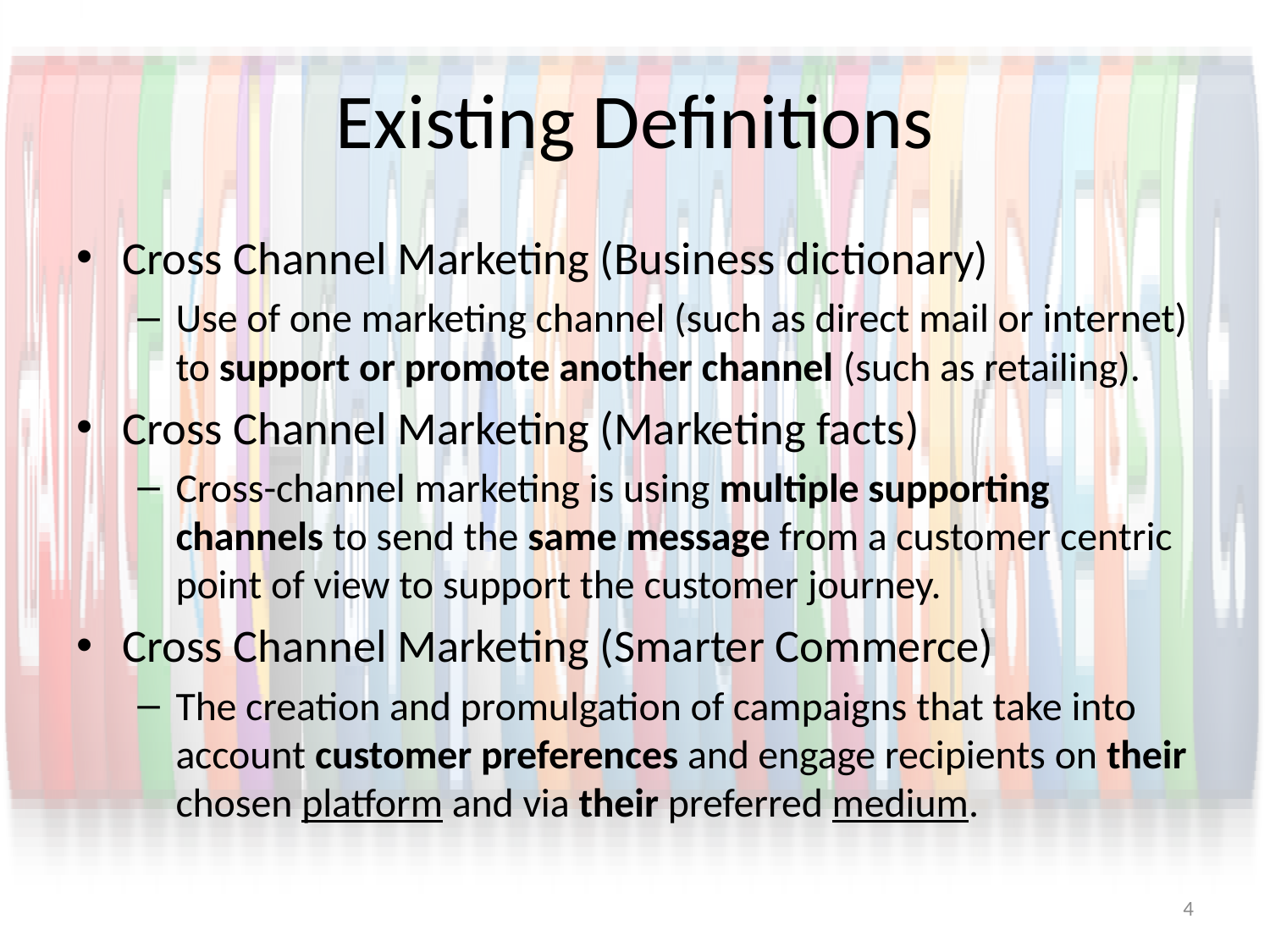

# Existing Definitions
Cross Channel Marketing (Business dictionary)
Use of one marketing channel (such as direct mail or internet) to support or promote another channel (such as retailing).
Cross Channel Marketing (Marketing facts)
Cross-channel marketing is using multiple supporting channels to send the same message from a customer centric point of view to support the customer journey.
Cross Channel Marketing (Smarter Commerce)
The creation and promulgation of campaigns that take into account customer preferences and engage recipients on their chosen platform and via their preferred medium.
4